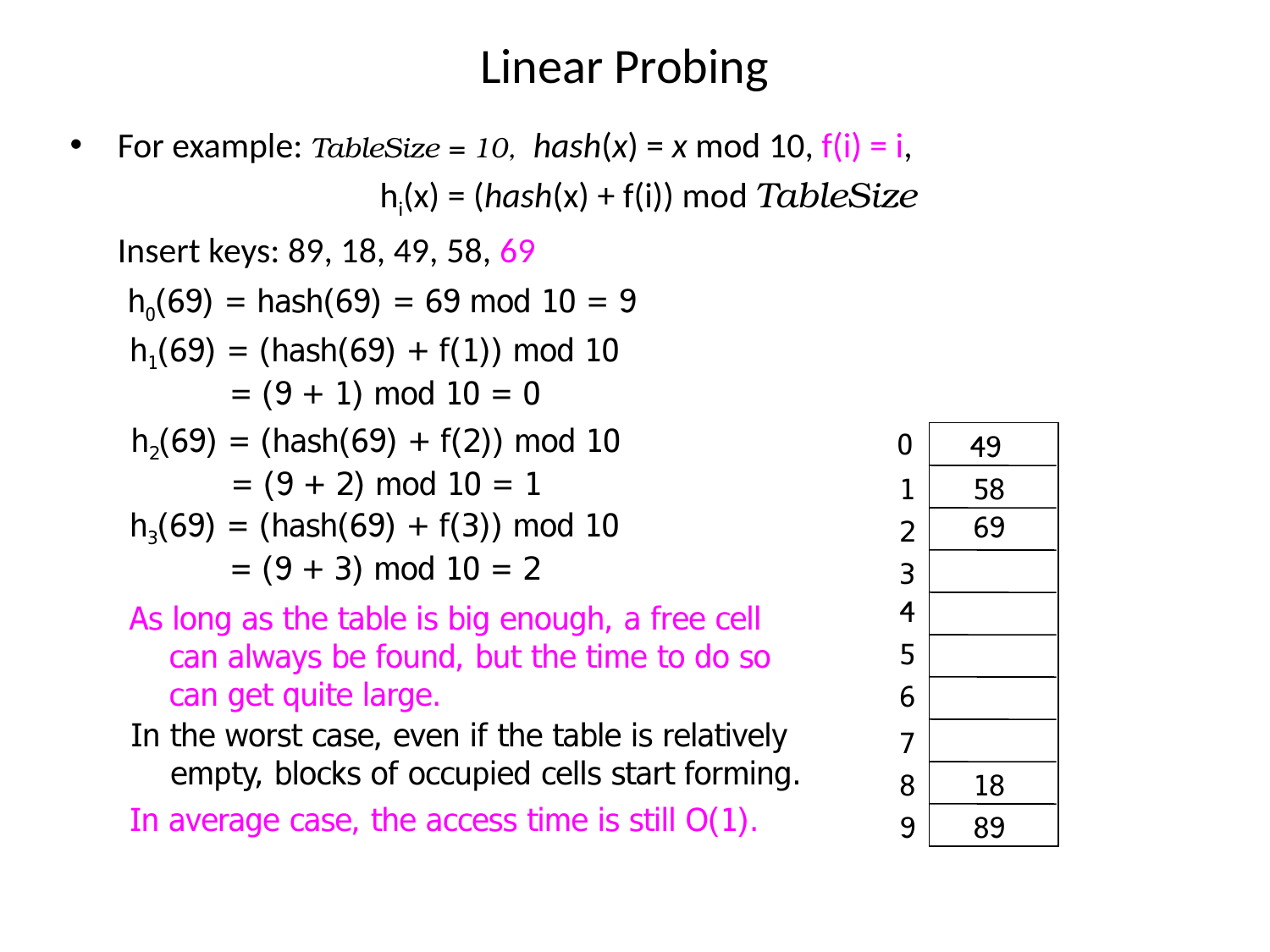

# Linear Probing
For example: TableSize = 10,  hash(x) = x mod 10, f(i) = i,
			 hi(x) = (hash(x) + f(i)) mod TableSize
	Insert keys: 89, 18, 49, 58, 69

h0(69) = hash(69) = 69 mod 10 = 9

h1(69) = (hash(69) + f(1)) mod 10
          = (9 + 1) mod 10 = 0
h2(69) = (hash(69) + f(2)) mod 10
          = (9 + 2) mod 10 = 1
0

49
1

58
h3(69) = (hash(69) + f(3)) mod 10
          = (9 + 3) mod 10 = 2
69
2

3

4
As long as the table is big enough, a free cell
    can always be found, but the time to do so
    can get quite large.

5

6

In the worst case, even if the table is relatively
    empty, blocks of occupied cells start forming.
7

8

18
In average case, the access time is still O(1).
9

89